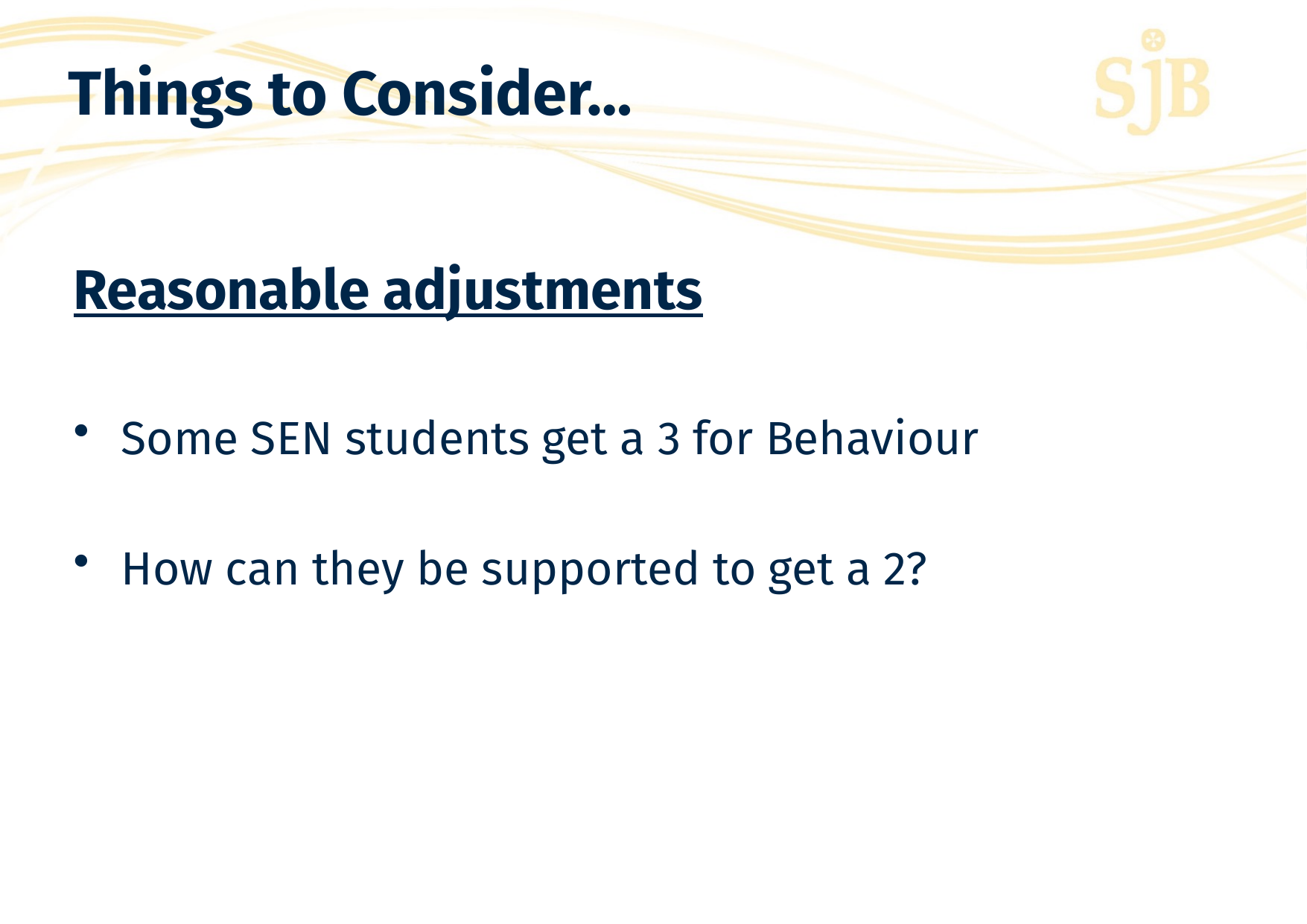

# Things to Consider…

Reasonable adjustments

Some SEN students get a 3 for Behaviour

How can they be supported to get a 2?